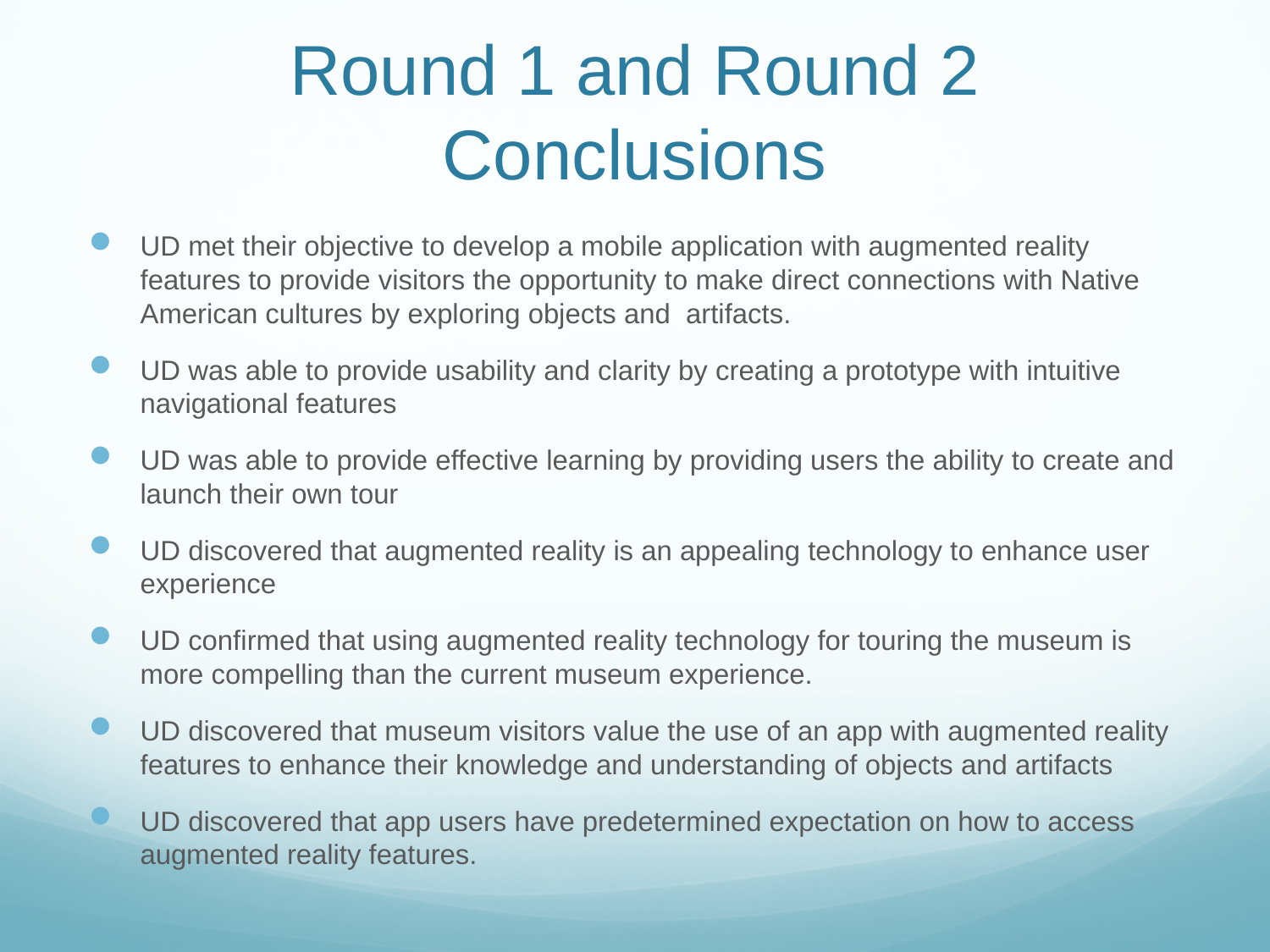

# Round 1 and Round 2 Conclusions
UD met their objective to develop a mobile application with augmented reality features to provide visitors the opportunity to make direct connections with Native American cultures by exploring objects and  artifacts.
UD was able to provide usability and clarity by creating a prototype with intuitive navigational features
UD was able to provide effective learning by providing users the ability to create and launch their own tour
UD discovered that augmented reality is an appealing technology to enhance user experience
UD confirmed that using augmented reality technology for touring the museum is more compelling than the current museum experience.
UD discovered that museum visitors value the use of an app with augmented reality features to enhance their knowledge and understanding of objects and artifacts
UD discovered that app users have predetermined expectation on how to access augmented reality features.